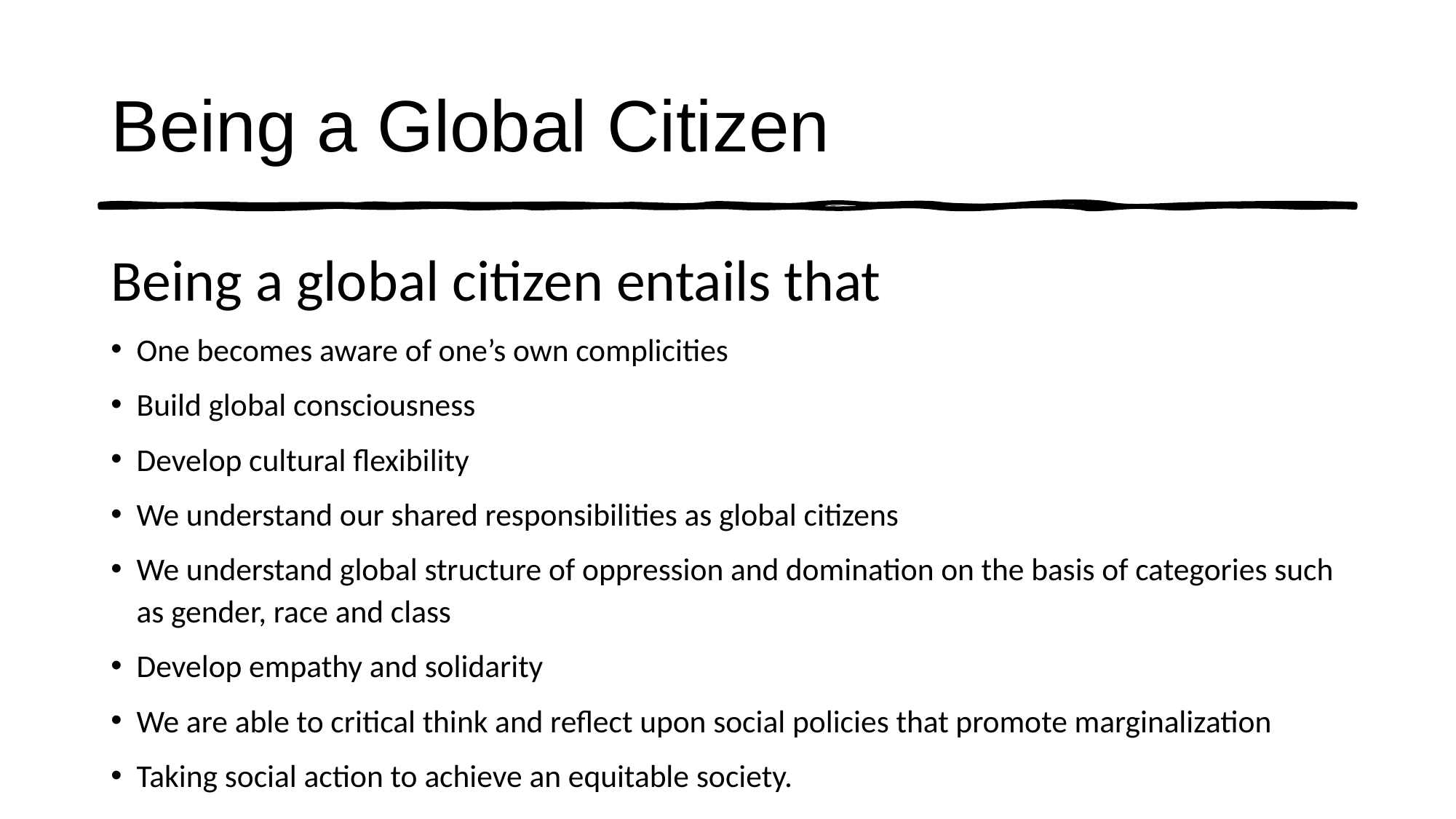

# Being a Global Citizen
Being a global citizen entails that
One becomes aware of one’s own complicities
Build global consciousness
Develop cultural flexibility
We understand our shared responsibilities as global citizens
We understand global structure of oppression and domination on the basis of categories such as gender, race and class
Develop empathy and solidarity
We are able to critical think and reflect upon social policies that promote marginalization
Taking social action to achieve an equitable society.